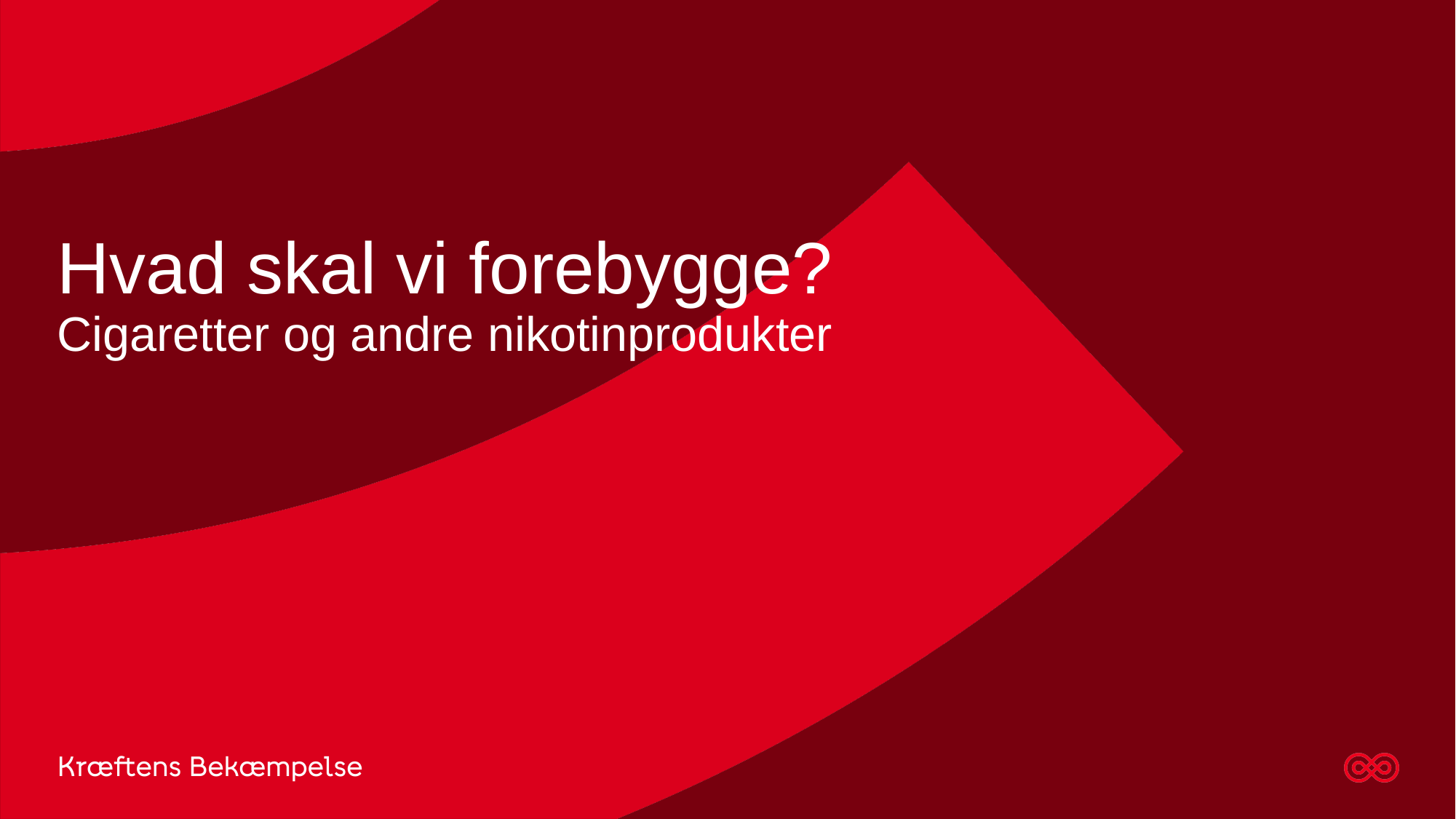

# Hvad skal vi forebygge? Cigaretter og andre nikotinprodukter